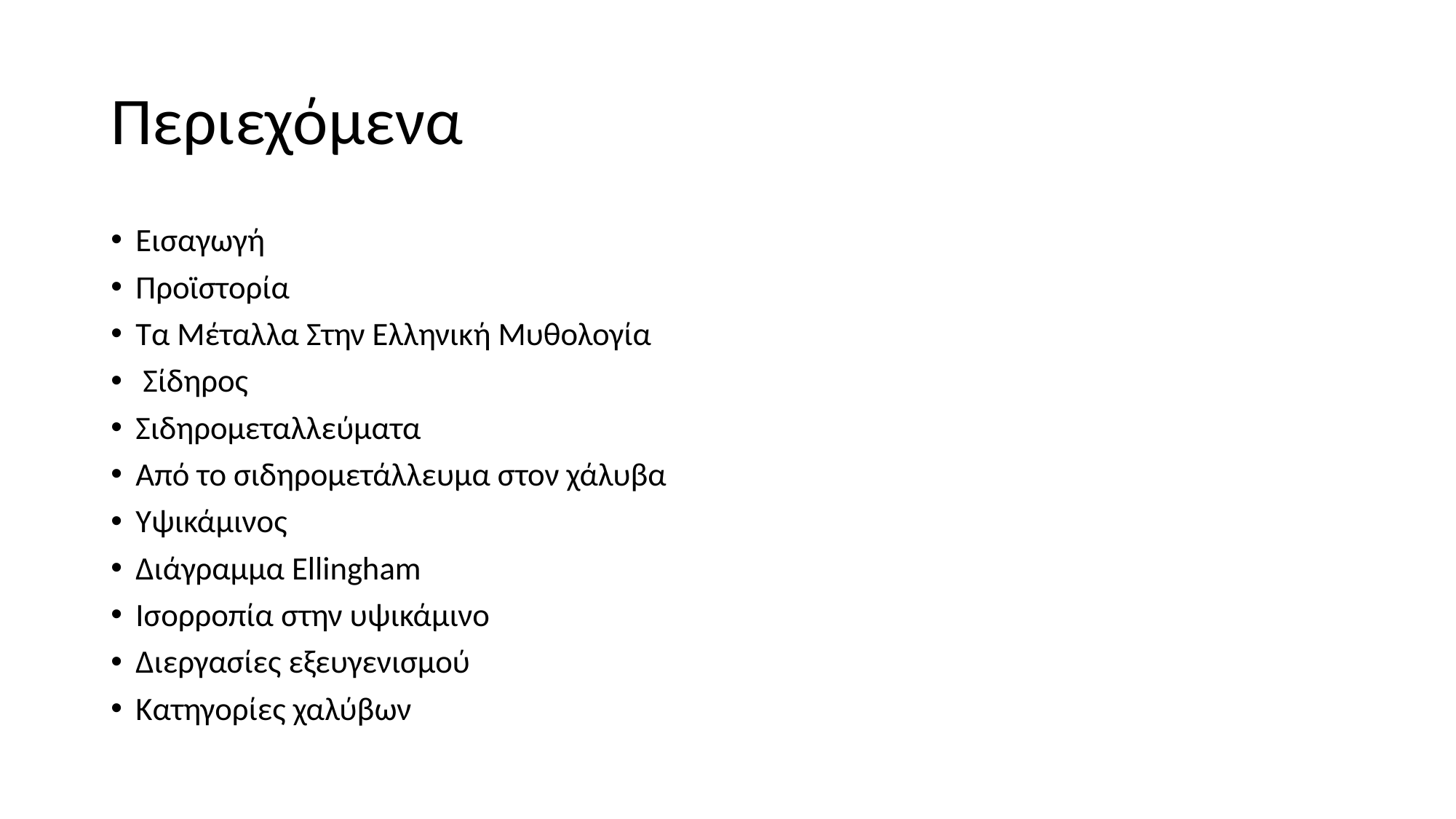

# Περιεχόμενα
Εισαγωγή
Προϊστορία
Τα Μέταλλα Στην Ελληνική Μυθολογία
 Σίδηρος
Σιδηρομεταλλεύματα
Από το σιδηρομετάλλευμα στον χάλυβα
Υψικάμινος
Διάγραμμα Ellingham
Ισορροπία στην υψικάμινο
Διεργασίες εξευγενισμού
Κατηγορίες χαλύβων